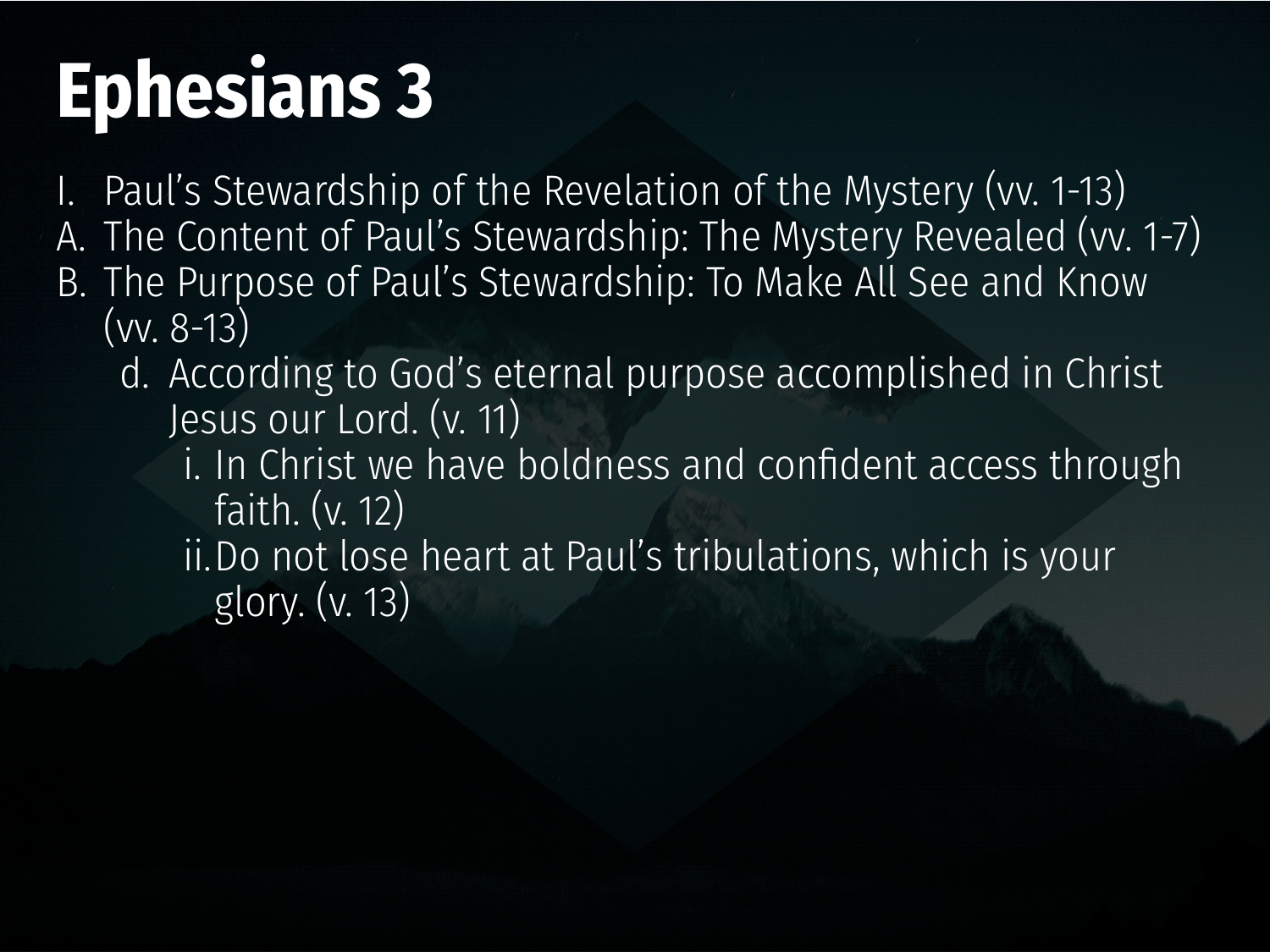

# Ephesians 3
Paul’s Stewardship of the Revelation of the Mystery (vv. 1-13)
The Content of Paul’s Stewardship: The Mystery Revealed (vv. 1-7)
The Purpose of Paul’s Stewardship: To Make All See and Know (vv. 8-13)
According to God’s eternal purpose accomplished in Christ Jesus our Lord. (v. 11)
In Christ we have boldness and confident access through faith. (v. 12)
Do not lose heart at Paul’s tribulations, which is your glory. (v. 13)